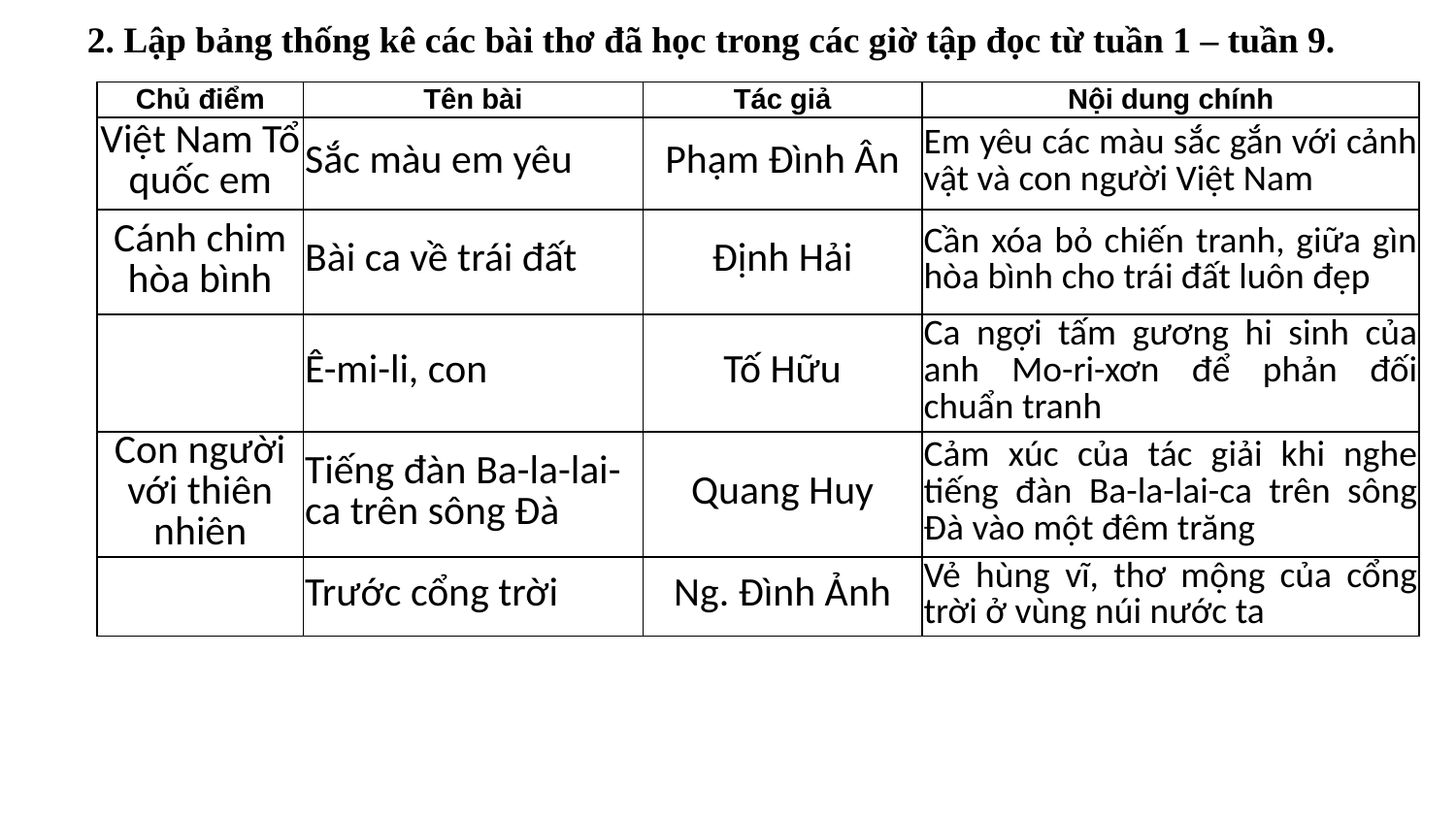

2. Lập bảng thống kê các bài thơ đã học trong các giờ tập đọc từ tuần 1 – tuần 9.
| Chủ điểm | Tên bài | Tác giả | Nội dung chính |
| --- | --- | --- | --- |
| Việt Nam Tổ quốc em | Sắc màu em yêu | Phạm Đình Ân | Em yêu các màu sắc gắn với cảnh vật và con người Việt Nam |
| Cánh chim hòa bình | Bài ca về trái đất | Định Hải | Cần xóa bỏ chiến tranh, giữa gìn hòa bình cho trái đất luôn đẹp |
|  | Ê-mi-li, con | Tố Hữu | Ca ngợi tấm gương hi sinh của anh Mo-ri-xơn để phản đối chuẩn tranh |
| Con người với thiên nhiên | Tiếng đàn Ba-la-lai-ca trên sông Đà | Quang Huy | Cảm xúc của tác giải khi nghe tiếng đàn Ba-la-lai-ca trên sông Đà vào một đêm trăng |
|  | Trước cổng trời | Ng. Đình Ảnh | Vẻ hùng vĩ, thơ mộng của cổng trời ở vùng núi nước ta |